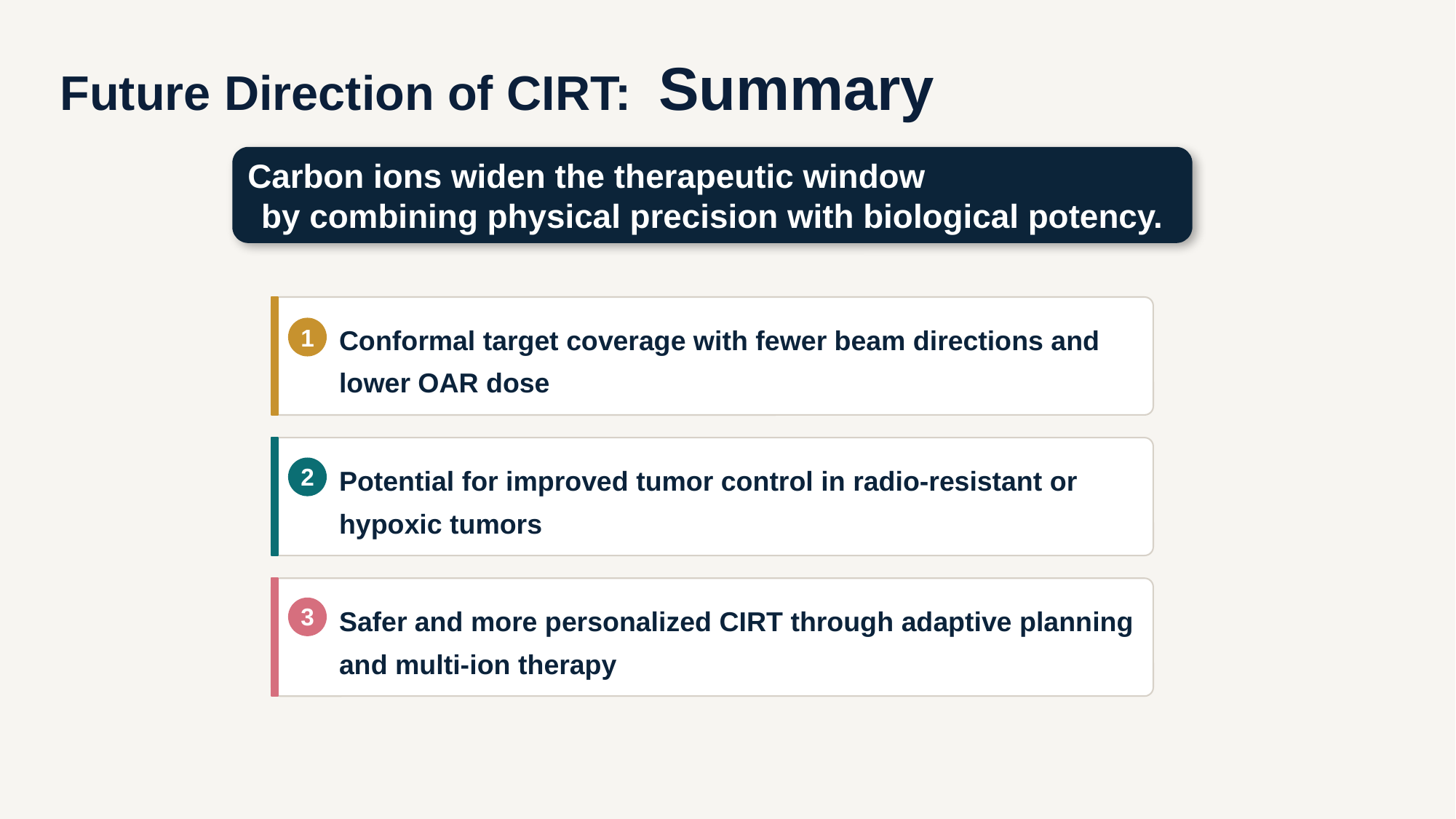

Future Direction of CIRT:  Summary
Carbon ions widen the therapeutic window
by combining physical precision with biological potency.

Conformal target coverage with fewer beam directions and lower OAR dose

1

Potential for improved tumor control in radio-resistant or hypoxic tumors

2

Safer and more personalized CIRT through adaptive planning and multi-ion therapy

3